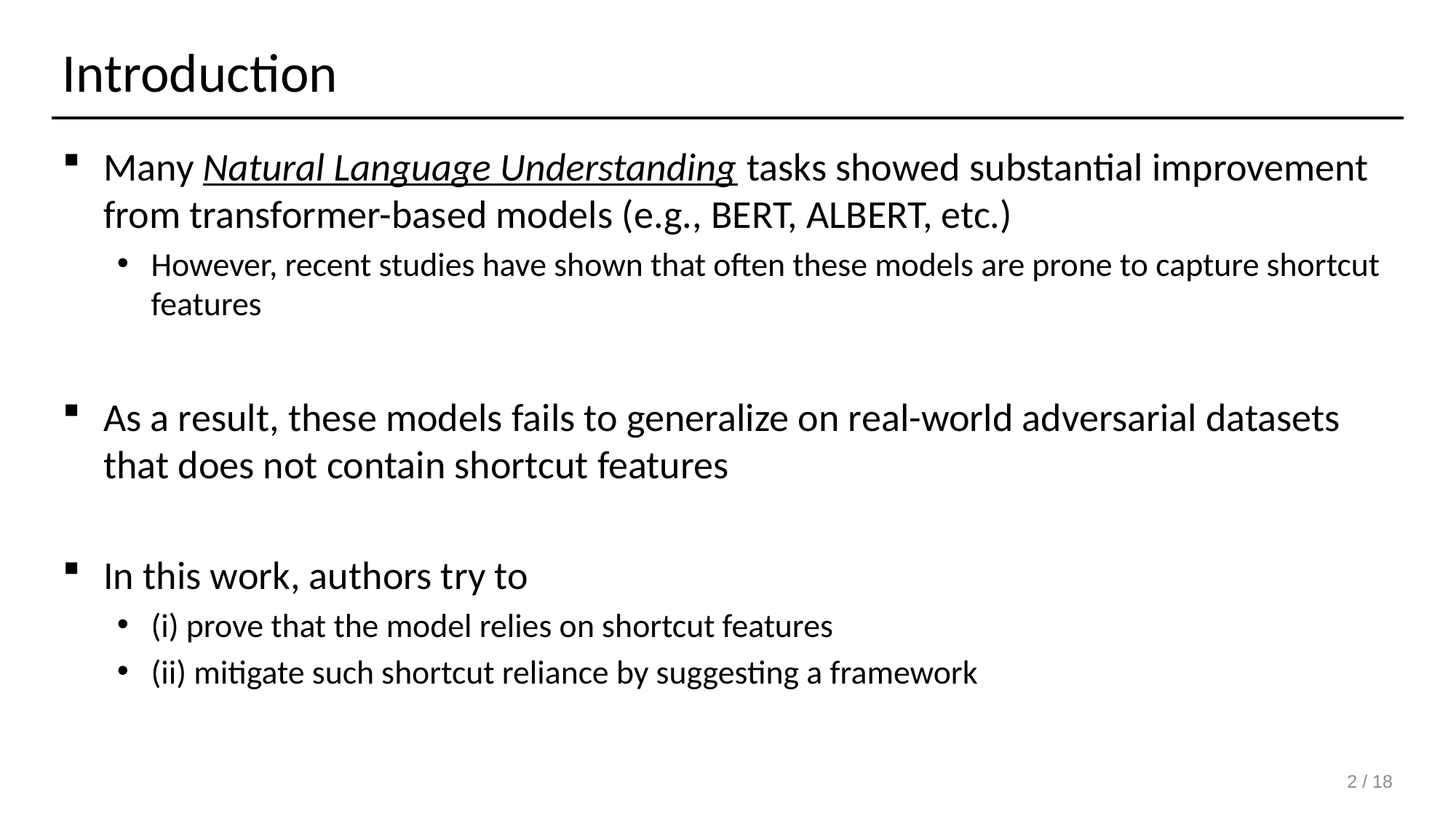

# Introduction
Many Natural Language Understanding tasks showed substantial improvement from transformer-based models (e.g., BERT, ALBERT, etc.)
However, recent studies have shown that often these models are prone to capture shortcut  features

As a result, these models fails to generalize on real-world adversarial datasets that does not contain shortcut features

In this work, authors try to
(i) prove that the model relies on shortcut features
(ii) mitigate such shortcut reliance by suggesting a framework
2 / 18